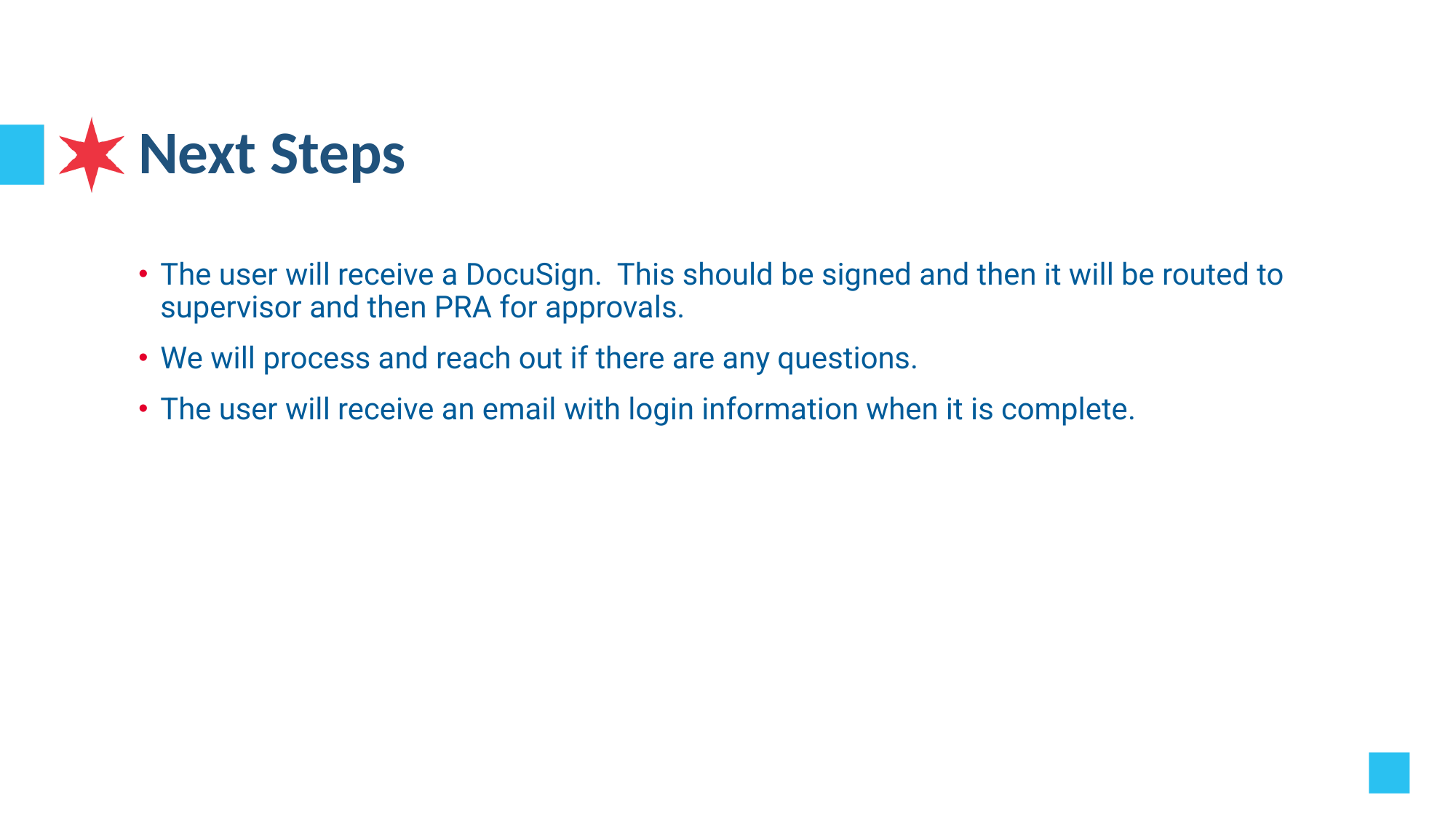

# Next Steps
The user will receive a DocuSign.  This should be signed and then it will be routed to supervisor and then PRA for approvals.
We will process and reach out if there are any questions.
The user will receive an email with login information when it is complete.